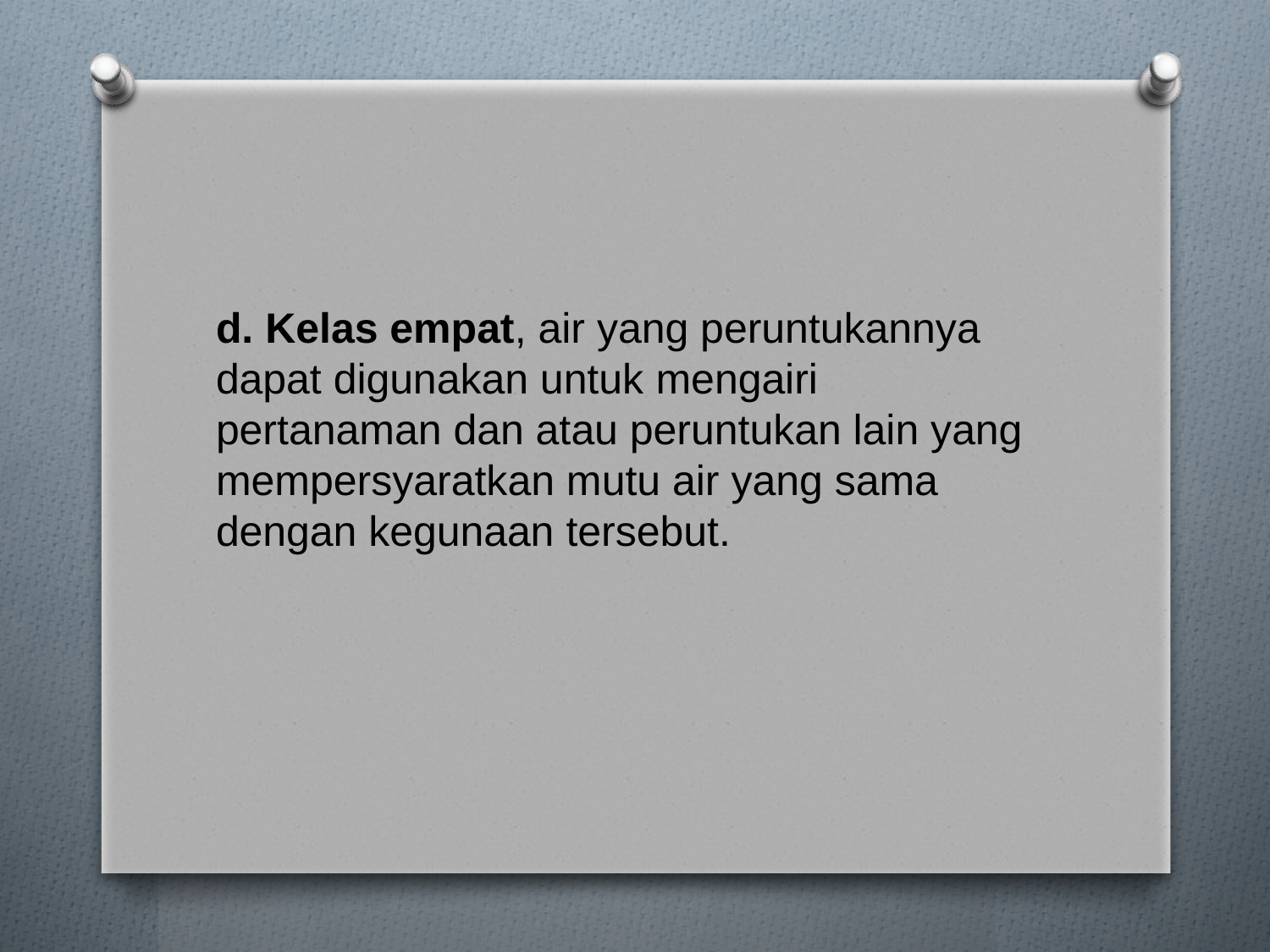

#
d. Kelas empat, air yang peruntukannya dapat digunakan untuk mengairi pertanaman dan atau peruntukan lain yang mempersyaratkan mutu air yang sama dengan kegunaan tersebut.